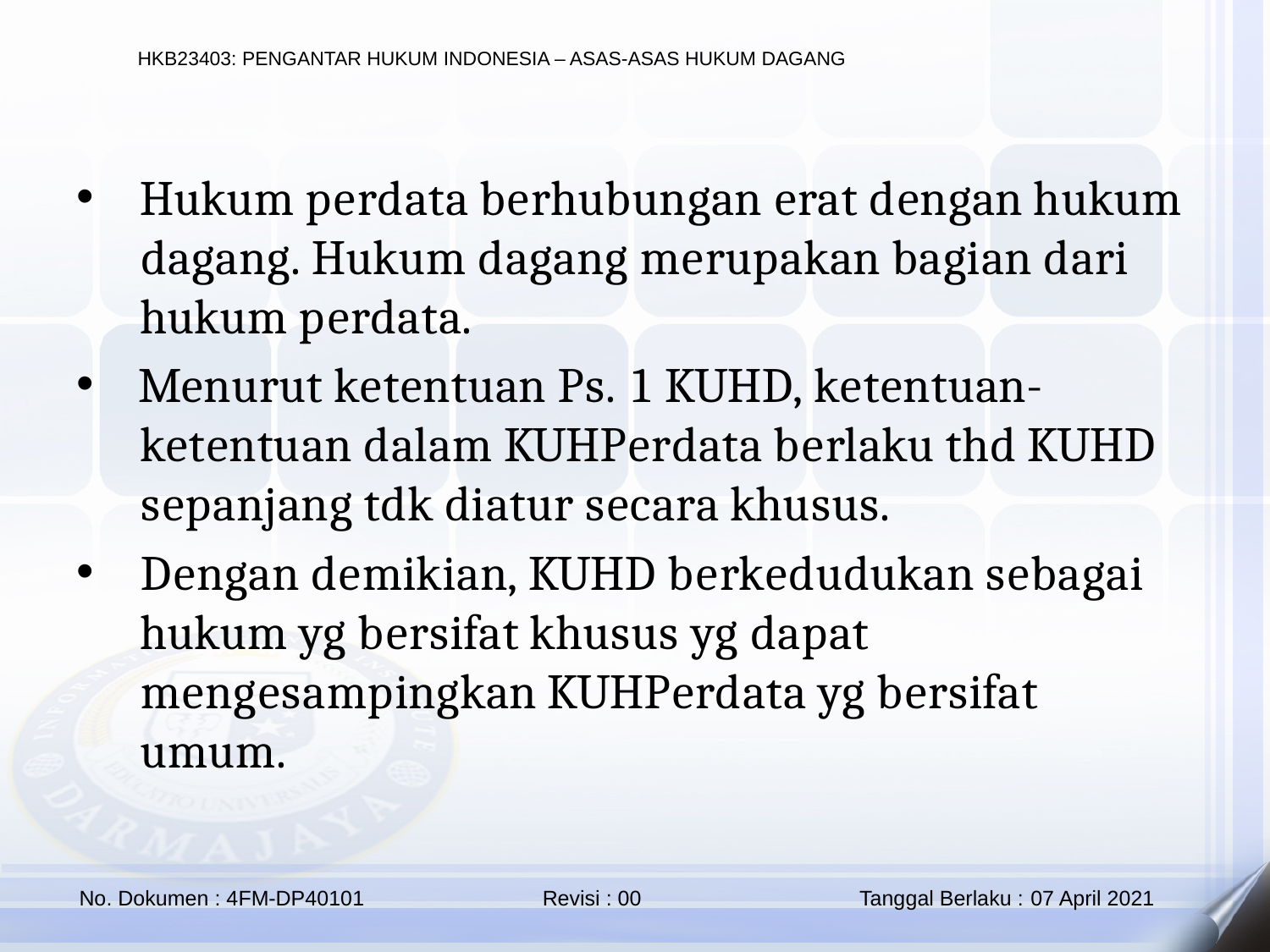

Hukum perdata berhubungan erat dengan hukum dagang. Hukum dagang merupakan bagian dari hukum perdata.
Menurut ketentuan Ps. 1 KUHD, ketentuan-ketentuan dalam KUHPerdata berlaku thd KUHD sepanjang tdk diatur secara khusus.
Dengan demikian, KUHD berkedudukan sebagai hukum yg bersifat khusus yg dapat mengesampingkan KUHPerdata yg bersifat umum.